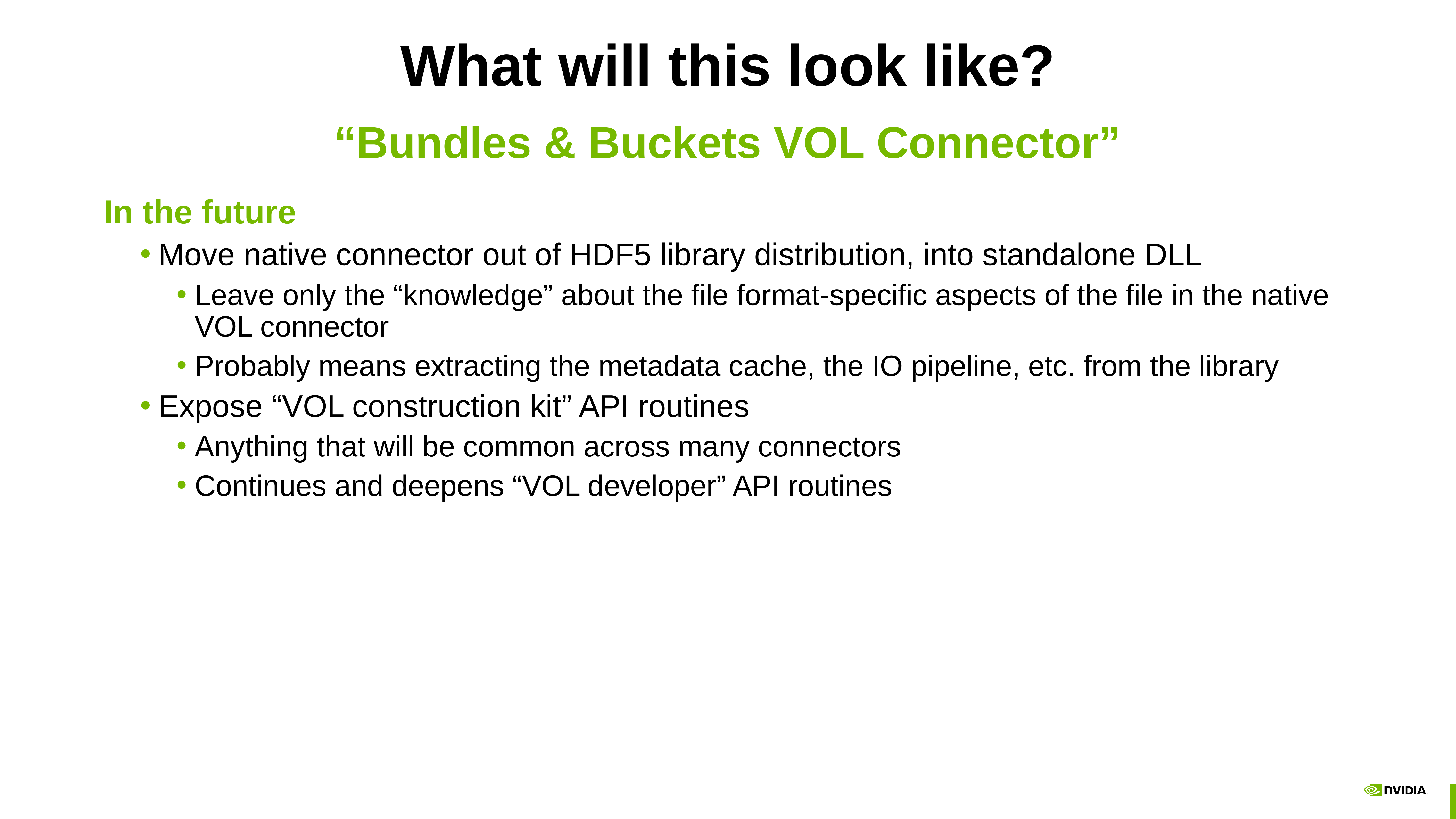

# What will this look like?
“Bundles & Buckets VOL Connector”
In the future
Move native connector out of HDF5 library distribution, into standalone DLL
Leave only the “knowledge” about the file format-specific aspects of the file in the native VOL connector
Probably means extracting the metadata cache, the IO pipeline, etc. from the library
Expose “VOL construction kit” API routines
Anything that will be common across many connectors
Continues and deepens “VOL developer” API routines